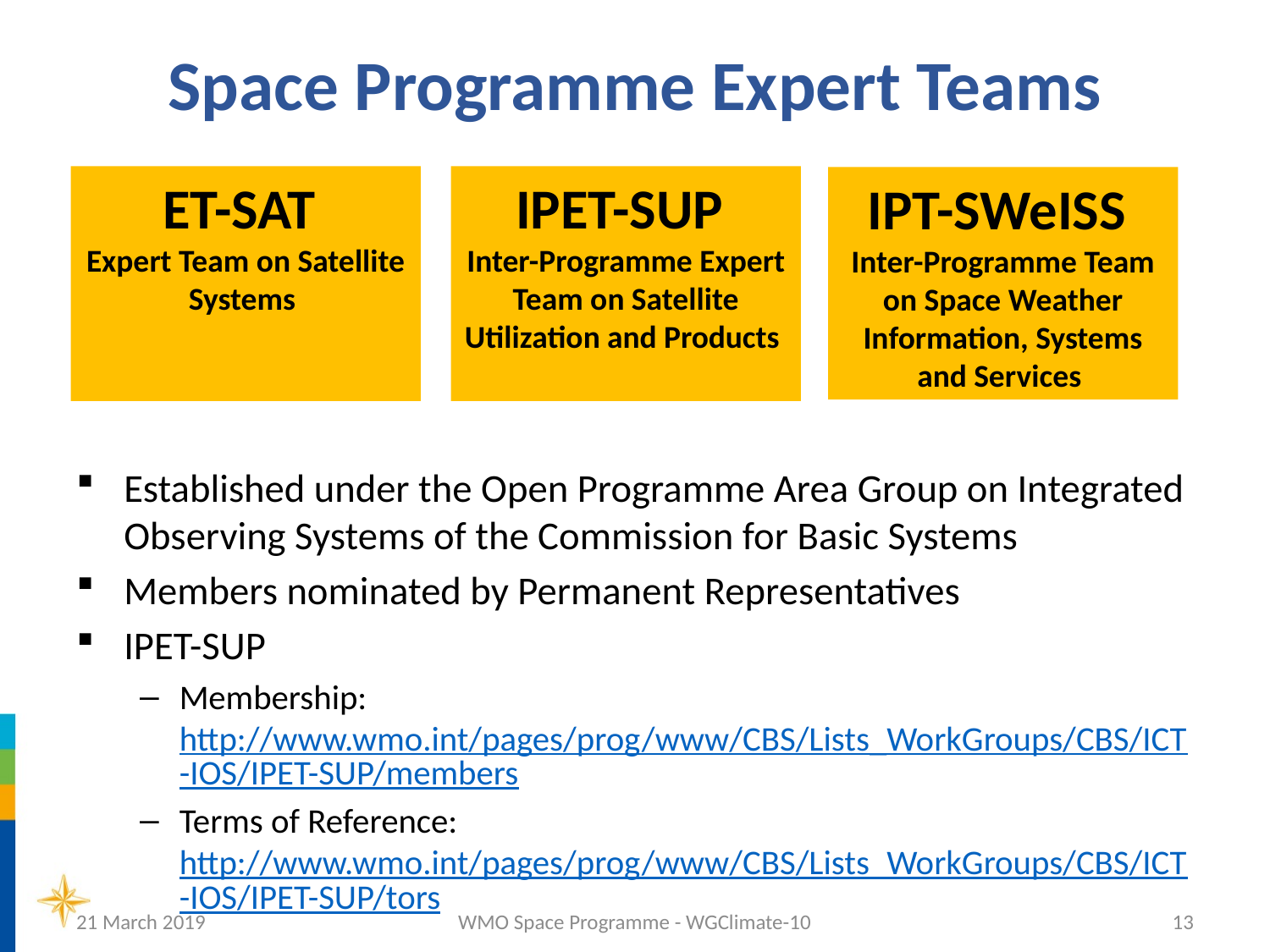

# Space Programme Expert Teams
ET-SAT
Expert Team on Satellite Systems
IPET-SUP
Inter-Programme Expert Team on Satellite Utilization and Products
IPT-SWeISS
Inter-Programme Team on Space Weather Information, Systems and Services
Established under the Open Programme Area Group on Integrated Observing Systems of the Commission for Basic Systems
Members nominated by Permanent Representatives
IPET-SUP
Membership: http://www.wmo.int/pages/prog/www/CBS/Lists_WorkGroups/CBS/ICT-IOS/IPET-SUP/members
Terms of Reference: http://www.wmo.int/pages/prog/www/CBS/Lists_WorkGroups/CBS/ICT-IOS/IPET-SUP/tors

21 March 2019
WMO Space Programme - WGClimate-10
13